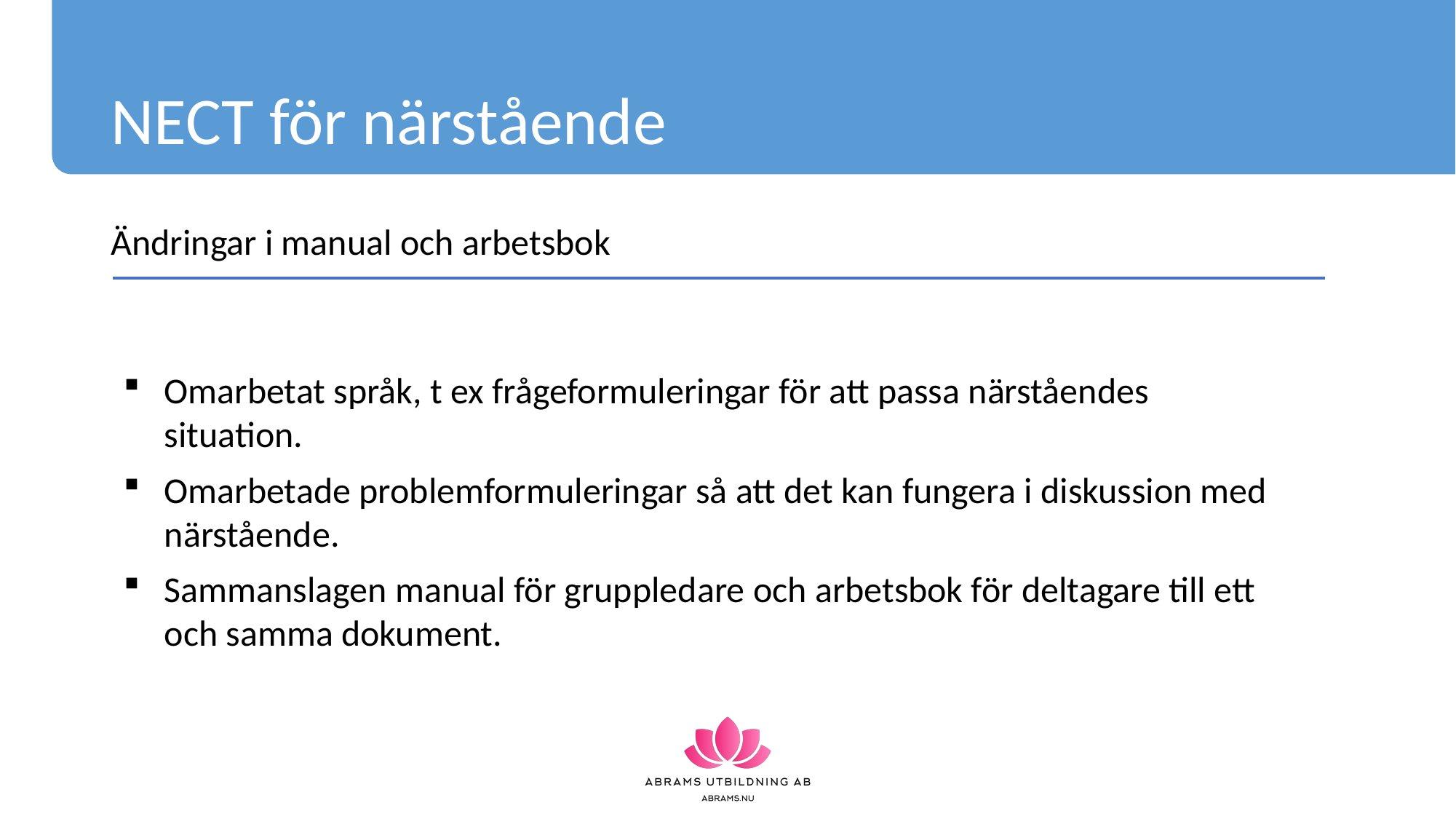

# NECT för närstående
Ändringar i manual och arbetsbok

Omarbetat språk, t ex frågeformuleringar för att passa närståendes situation.
Omarbetade problemformuleringar så att det kan fungera i diskussion med närstående.
Sammanslagen manual för gruppledare och arbetsbok för deltagare till ett
och samma dokument.